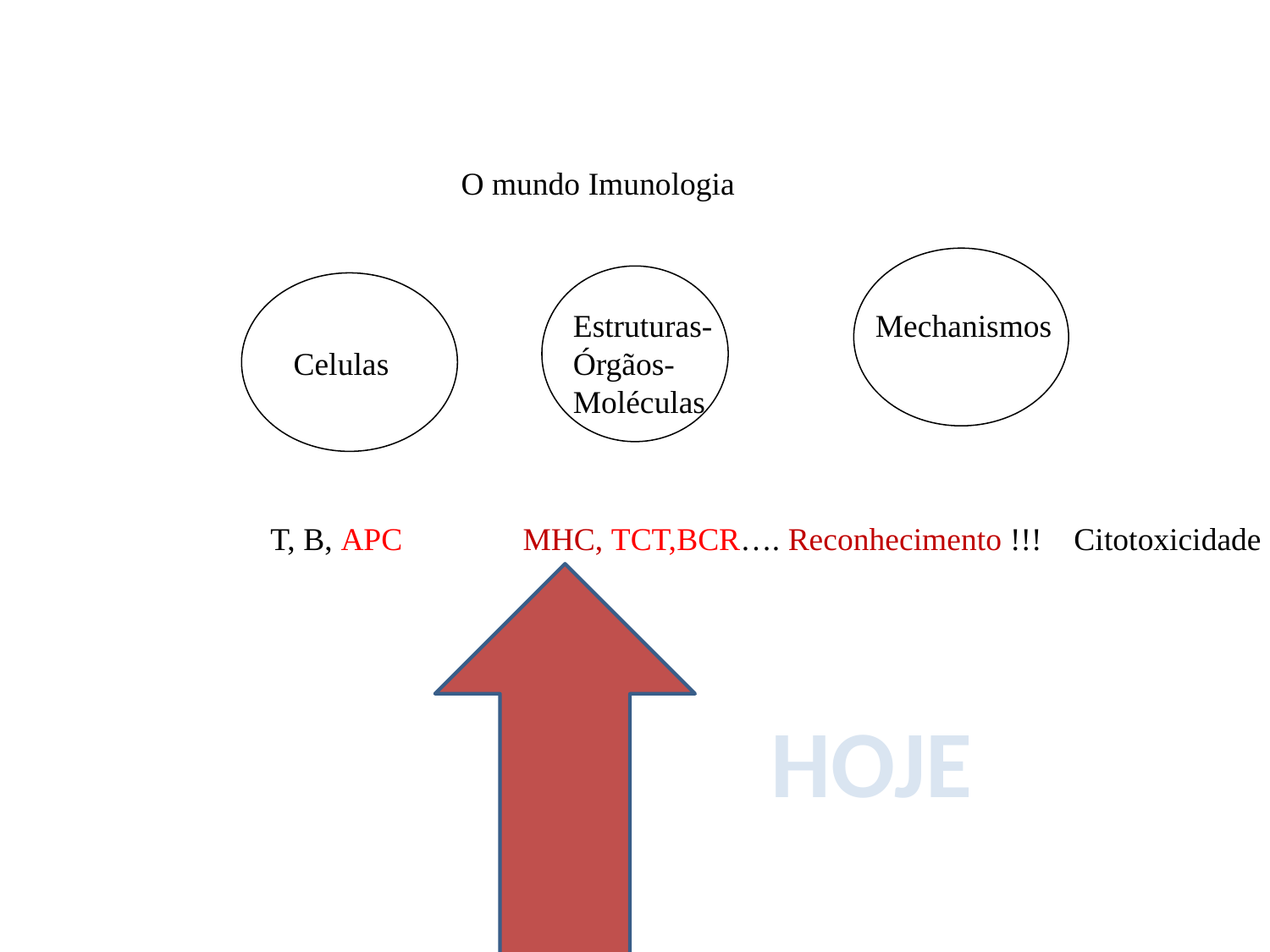

O mundo Imunologia

Mechanismos

Estruturas-
Órgãos-
Moléculas

Celulas
T, B, APC               MHC, TCT,BCR…. Reconhecimento !!!    Citotoxicidade

HOJE